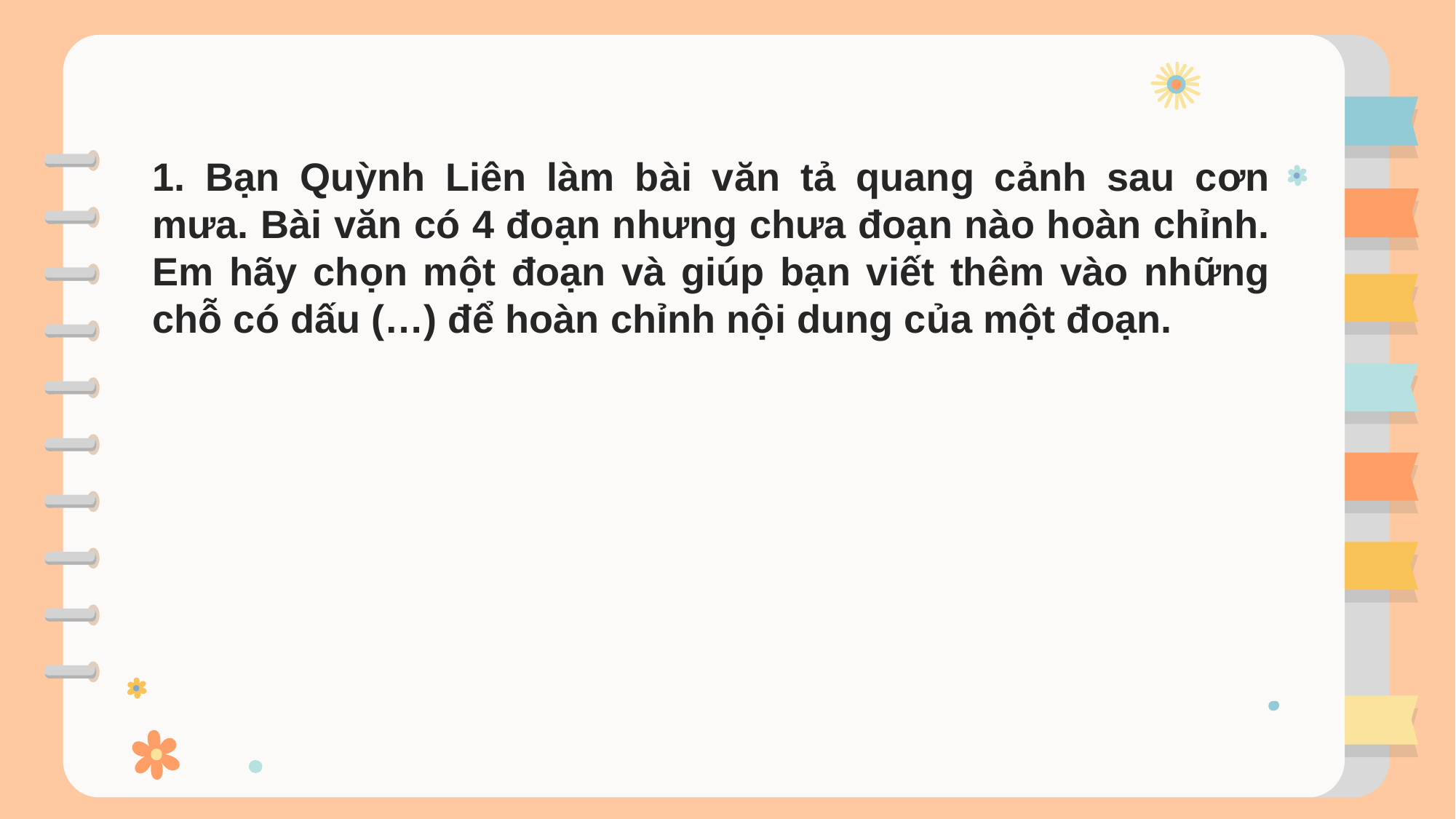

1. Bạn Quỳnh Liên làm bài văn tả quang cảnh sau cơn mưa. Bài văn có 4 đoạn nhưng chưa đoạn nào hoàn chỉnh. Em hãy chọn một đoạn và giúp bạn viết thêm vào những chỗ có dấu (…) để hoàn chỉnh nội dung của một đoạn.